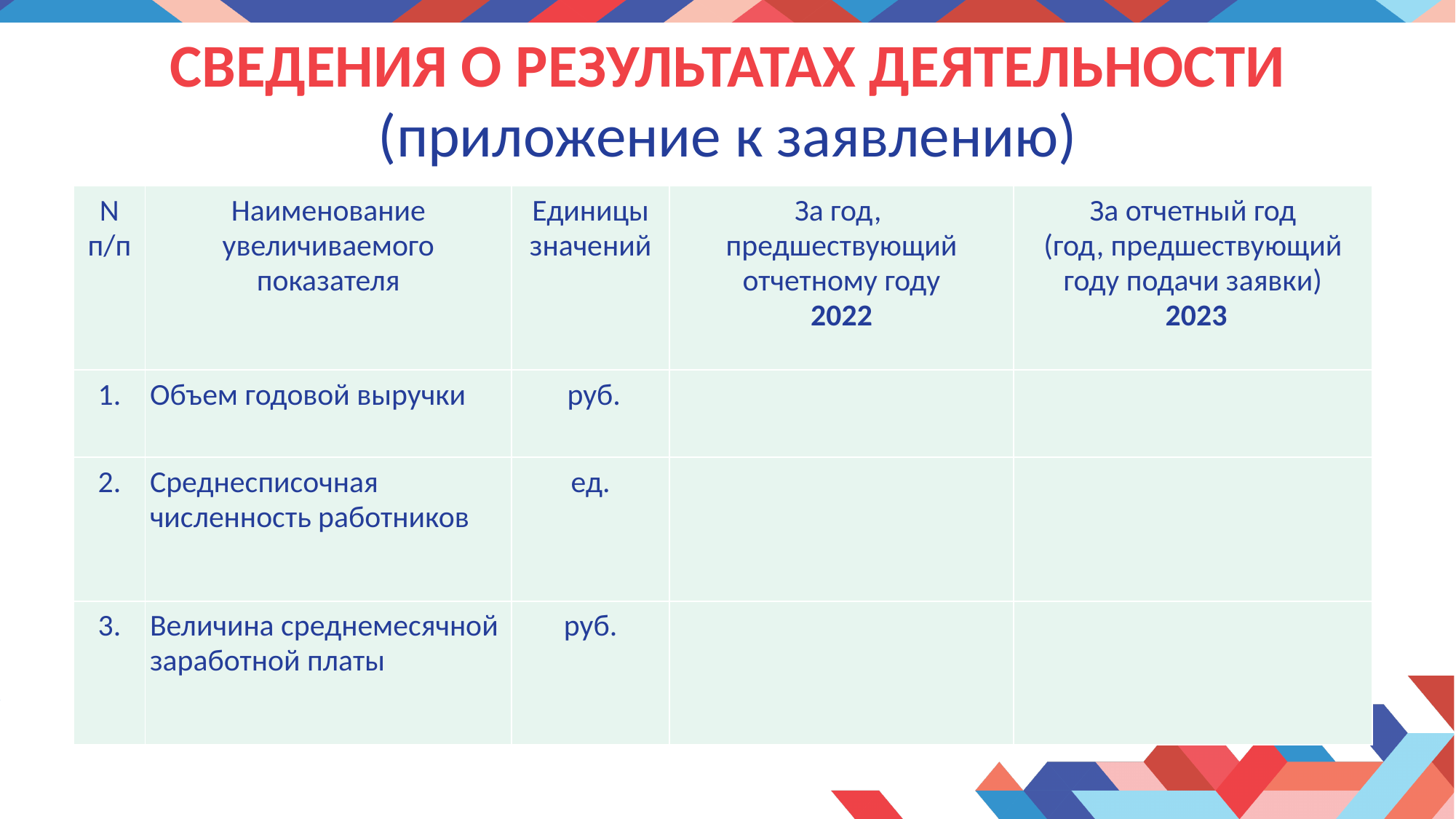

# СВЕДЕНИЯ О РЕЗУЛЬТАТАХ ДЕЯТЕЛЬНОСТИ (приложение к заявлению)
| N п/п | Наименование увеличиваемого показателя | Единицы значений | За год, предшествующий отчетному году 2022 | За отчетный год (год, предшествующий году подачи заявки)  2023 |
| --- | --- | --- | --- | --- |
| 1. | Объем годовой выручки | руб. |  |  |
| 2. | Среднесписочная численность работников | ед. |  |  |
| 3. | Величина среднемесячной заработной платы | руб. |  |  |